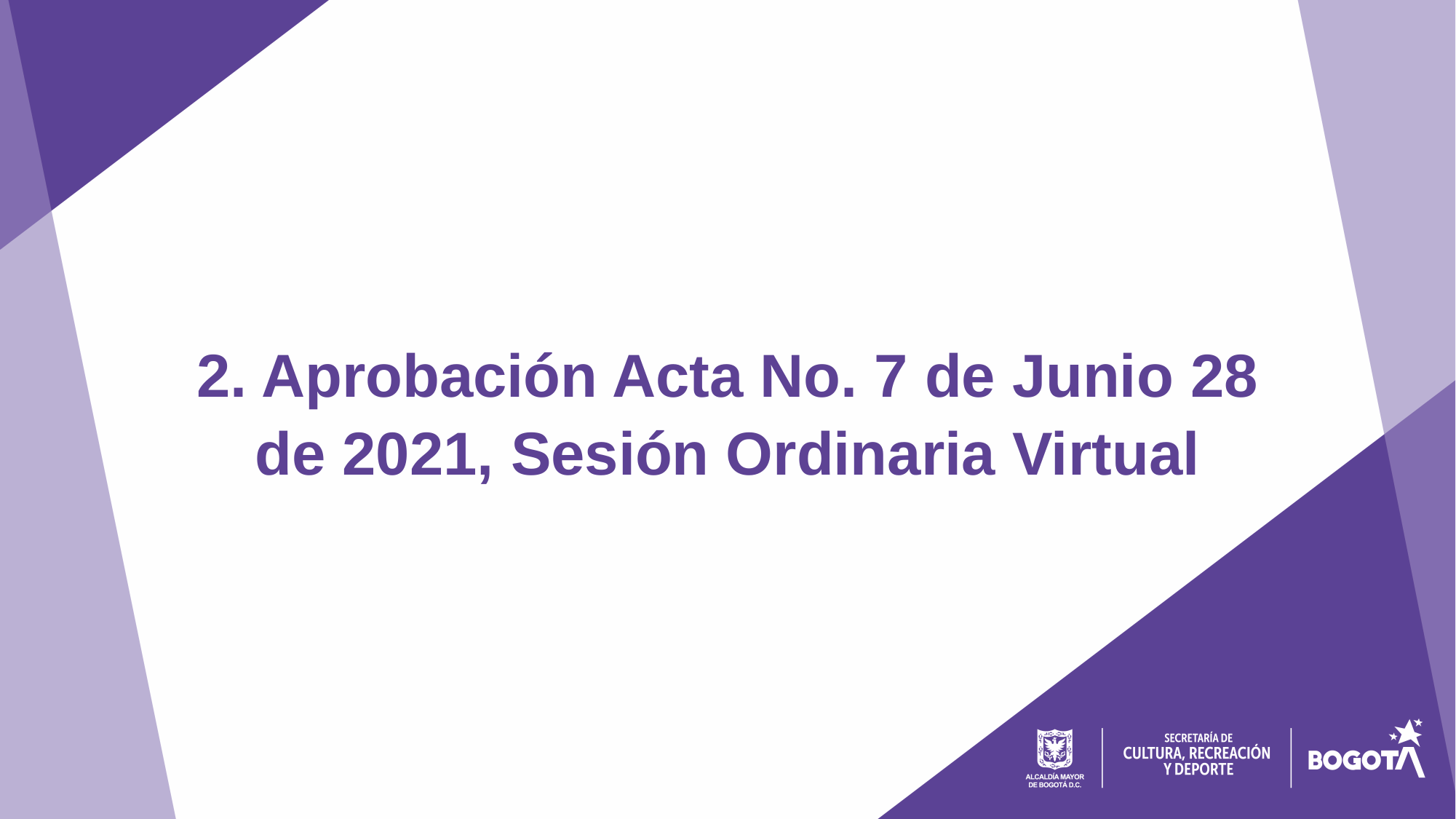

2. Aprobación Acta No. 7 de Junio 28 de 2021, Sesión Ordinaria Virtual